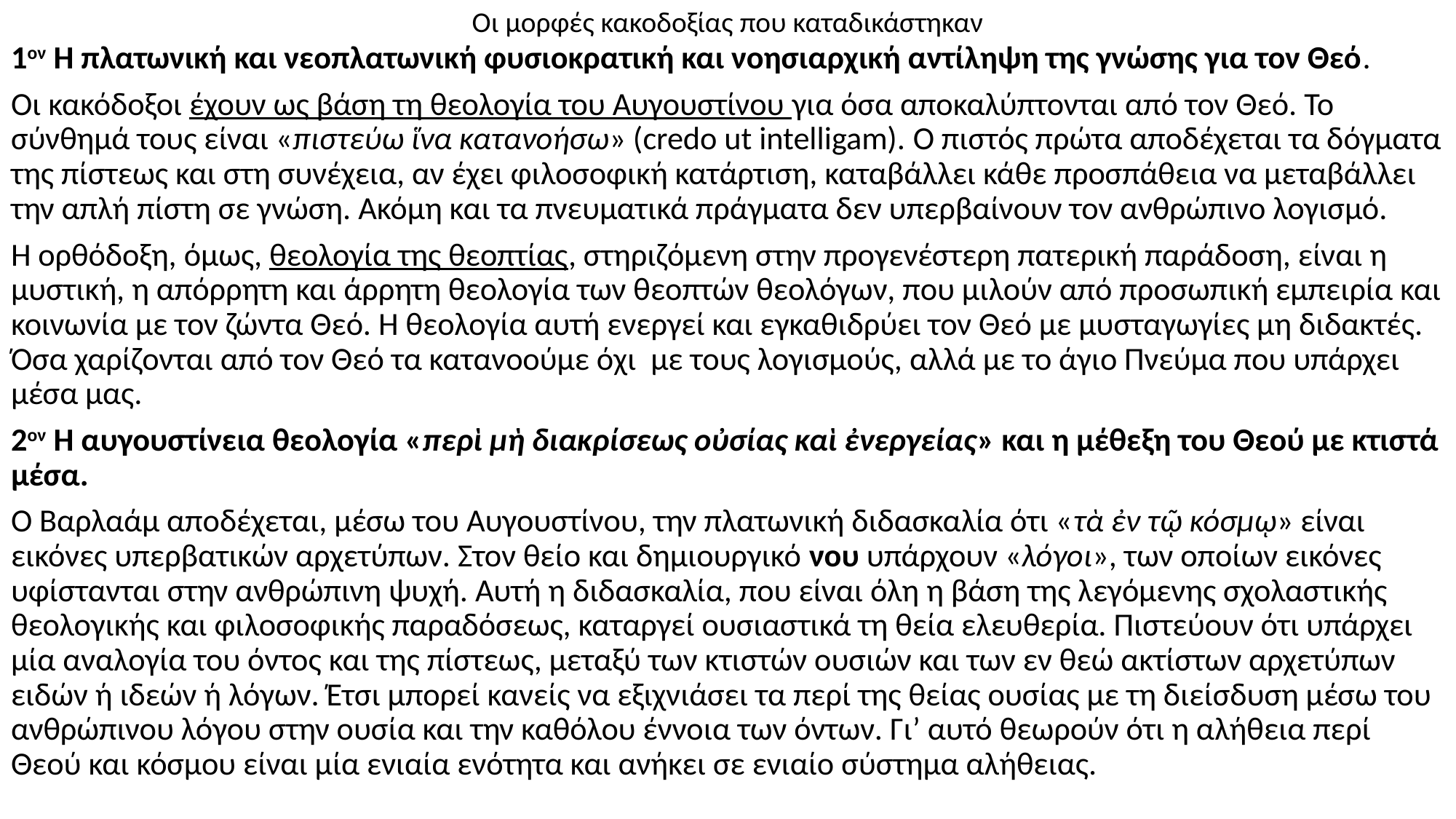

# Οι μορφές κακοδοξίας που καταδικάστηκαν
1ον Η πλατωνική και νεοπλατωνική φυσιοκρατική και νοησιαρχική αντίληψη της γνώσης για τον Θεό.
Οι κακόδοξοι έχουν ως βάση τη θεολογία του Αυγουστίνου για όσα αποκαλύπτονται από τον Θεό. Το σύνθημά τους είναι «πιστεύω ἵνα κατανοήσω» (credo ut intelligam). Ο πιστός πρώτα αποδέχεται τα δόγματα της πίστεως και στη συνέχεια, αν έχει φιλοσοφική κατάρτιση, καταβάλλει κάθε προσπάθεια να μεταβάλλει την απλή πίστη σε γνώση. Ακόμη και τα πνευματικά πράγματα δεν υπερβαίνουν τον ανθρώπινο λογισμό.
Η ορθόδοξη, όμως, θεολογία της θεοπτίας, στηριζόμενη στην προγενέστερη πατερική παράδοση, είναι η μυστική, η απόρρητη και άρρητη θεολογία των θεοπτών θεολόγων, που μιλούν από προσωπική εμπειρία και κοινωνία με τον ζώντα Θεό. Η θεολογία αυτή ενεργεί και εγκαθιδρύει τον Θεό με μυσταγωγίες μη διδακτές. Όσα χαρίζονται από τον Θεό τα κατανοούμε όχι  με τους λογισμούς, αλλά με το άγιο Πνεύμα που υπάρχει μέσα μας.
2ον Η αυγουστίνεια θεολογία «περὶ μὴ διακρίσεως οὐσίας καὶ ἐνεργείας» και η μέθεξη του Θεού με κτιστά μέσα.
Ο Βαρλαάμ αποδέχεται, μέσω του Αυγουστίνου, την πλατωνική διδασκαλία ότι «τὰ ἐν τῷ κόσμῳ» είναι εικόνες υπερβατικών αρχετύπων. Στον θείο και δημιουργικό νου υπάρχουν «λόγοι», των οποίων εικόνες υφίστανται στην ανθρώπινη ψυχή. Αυτή η διδασκαλία, που είναι όλη η βάση της λεγόμενης σχολαστικής θεολογικής και φιλοσοφικής παραδόσεως, καταργεί ουσιαστικά τη θεία ελευθερία. Πιστεύουν ότι υπάρχει μία αναλογία του όντος και της πίστεως, μεταξύ των κτιστών ουσιών και των εν θεώ ακτίστων αρχετύπων ειδών ή ιδεών ή λόγων. Έτσι μπορεί κανείς να εξιχνιάσει τα περί της θείας ουσίας με τη διείσδυση μέσω του ανθρώπινου λόγου στην ουσία και την καθόλου έννοια των όντων. Γι’ αυτό θεωρούν ότι η αλήθεια περί Θεού και κόσμου είναι μία ενιαία ενότητα και ανήκει σε ενιαίο σύστημα αλήθειας.